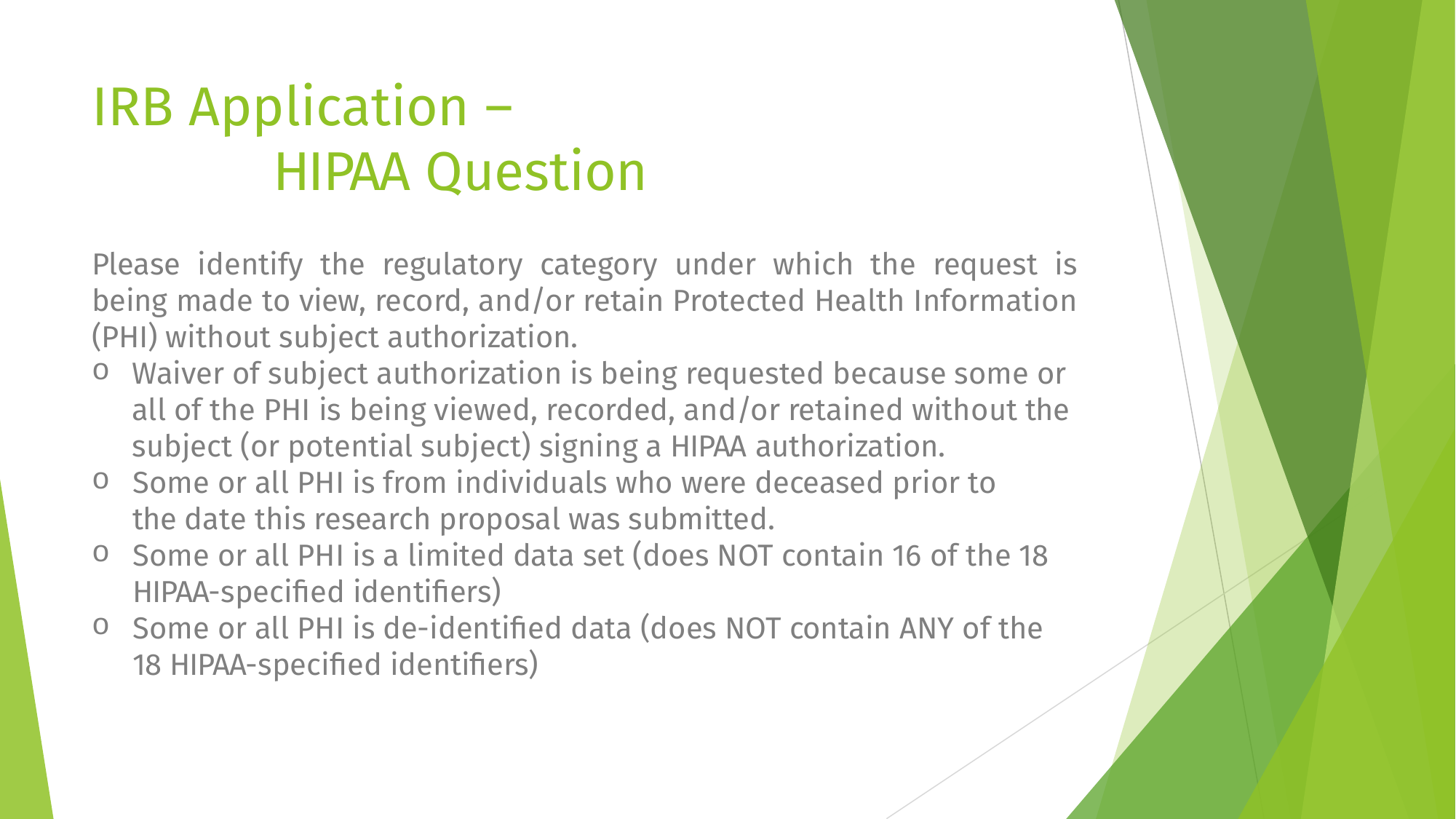

# IRB Application –
HIPAA Question
Please identify the regulatory category under which the request is being made to view, record, and/or retain Protected Health Information (PHI) without subject authorization.
Waiver of subject authorization is being requested because some or all of the PHI is being viewed, recorded, and/or retained without the subject (or potential subject) signing a HIPAA authorization.
Some or all PHI is from individuals who were deceased prior to the date this research proposal was submitted.
Some or all PHI is a limited data set (does NOT contain 16 of the 18 HIPAA-specified identifiers)
Some or all PHI is de-identified data (does NOT contain ANY of the 18 HIPAA-specified identifiers)